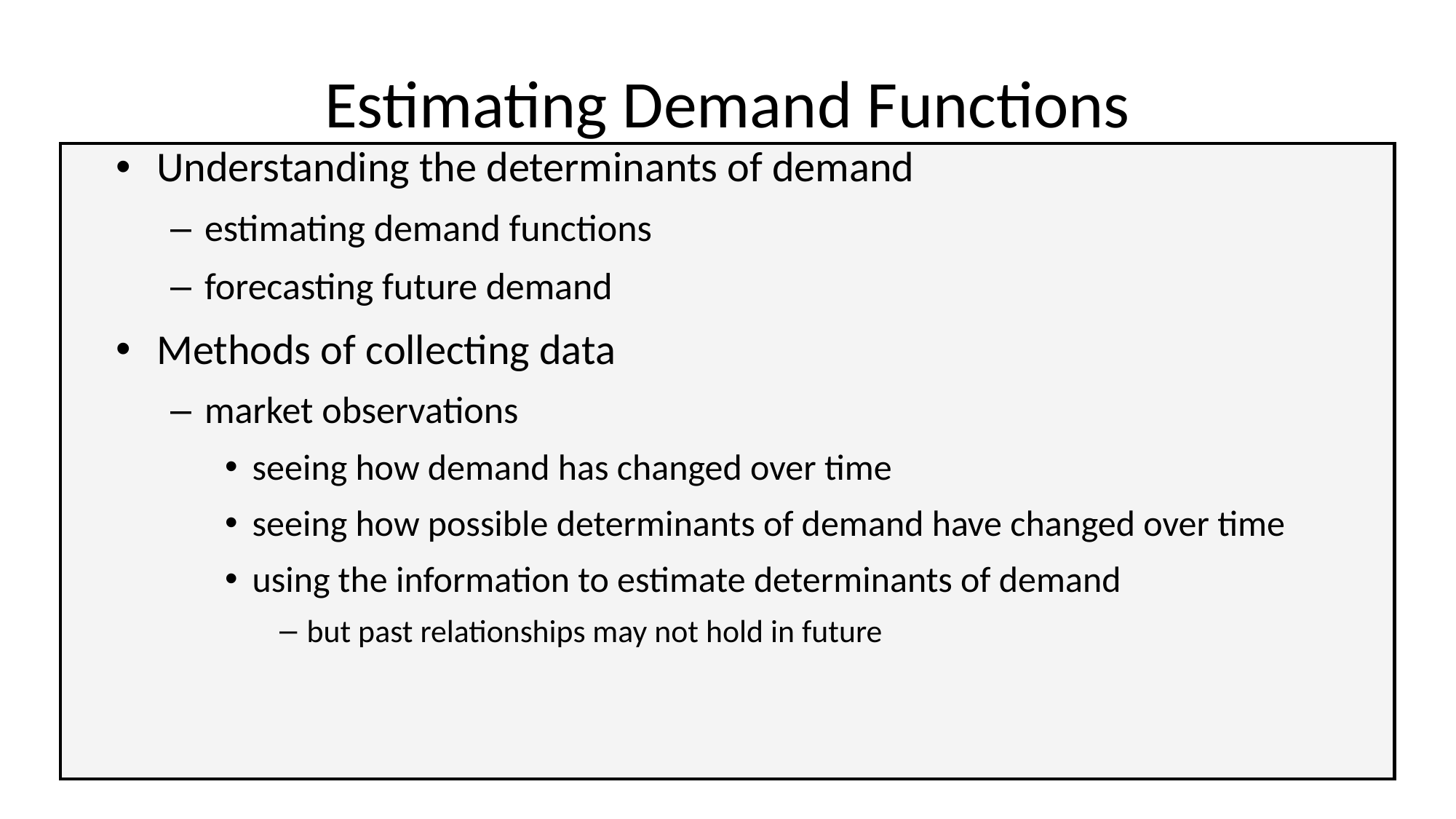

# Estimating Demand Functions
Understanding the determinants of demand
estimating demand functions
forecasting future demand
Methods of collecting data
market observations
seeing how demand has changed over time
seeing how possible determinants of demand have changed over time
using the information to estimate determinants of demand
but past relationships may not hold in future